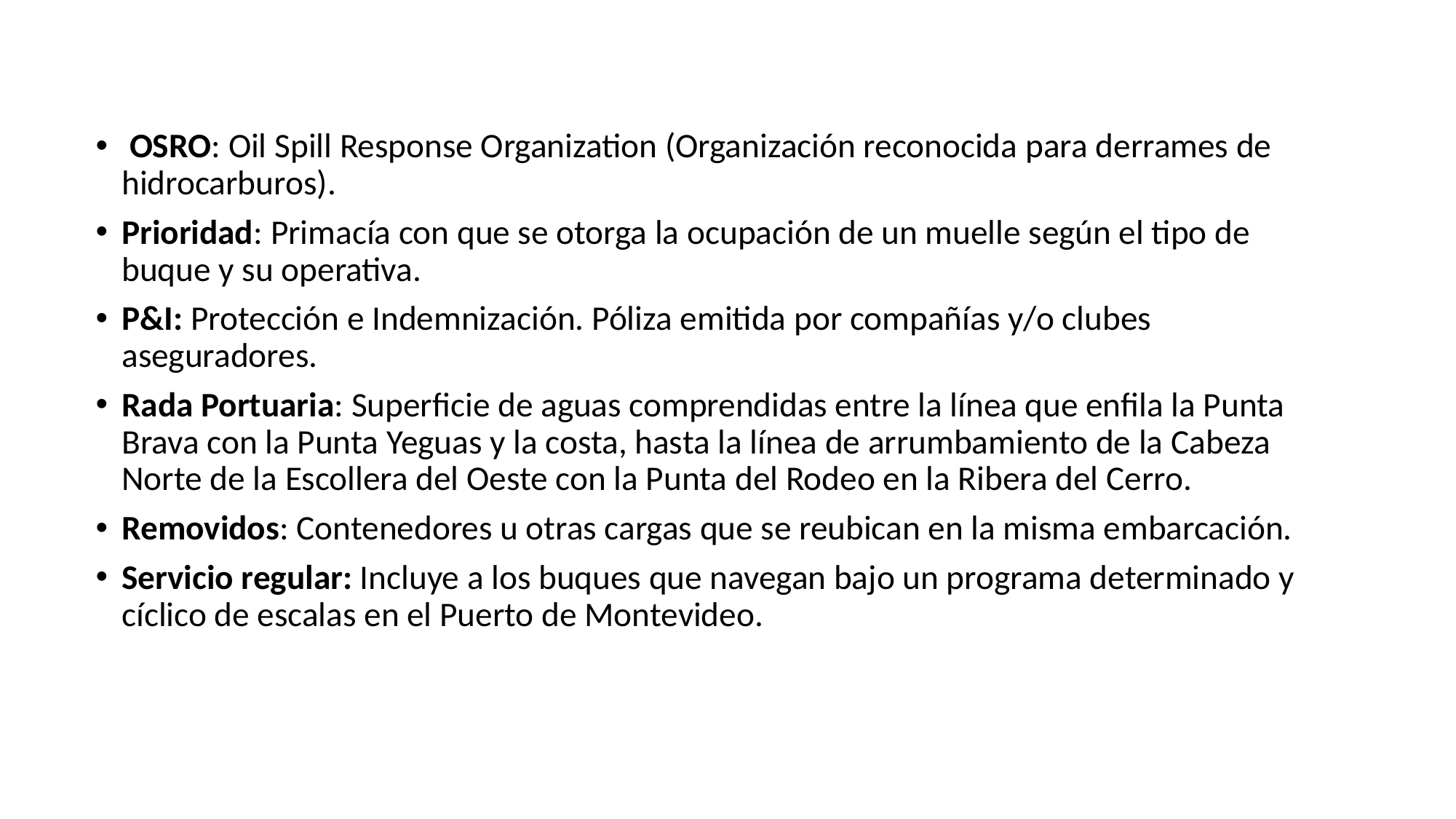

#
 OSRO: Oil Spill Response Organization (Organización reconocida para derrames de hidrocarburos).
Prioridad: Primacía con que se otorga la ocupación de un muelle según el tipo de buque y su operativa.
P&I: Protección e Indemnización. Póliza emitida por compañías y/o clubes aseguradores.
Rada Portuaria: Superficie de aguas comprendidas entre la línea que enfila la Punta Brava con la Punta Yeguas y la costa, hasta la línea de arrumbamiento de la Cabeza Norte de la Escollera del Oeste con la Punta del Rodeo en la Ribera del Cerro.
Removidos: Contenedores u otras cargas que se reubican en la misma embarcación.
Servicio regular: Incluye a los buques que navegan bajo un programa determinado y cíclico de escalas en el Puerto de Montevideo.